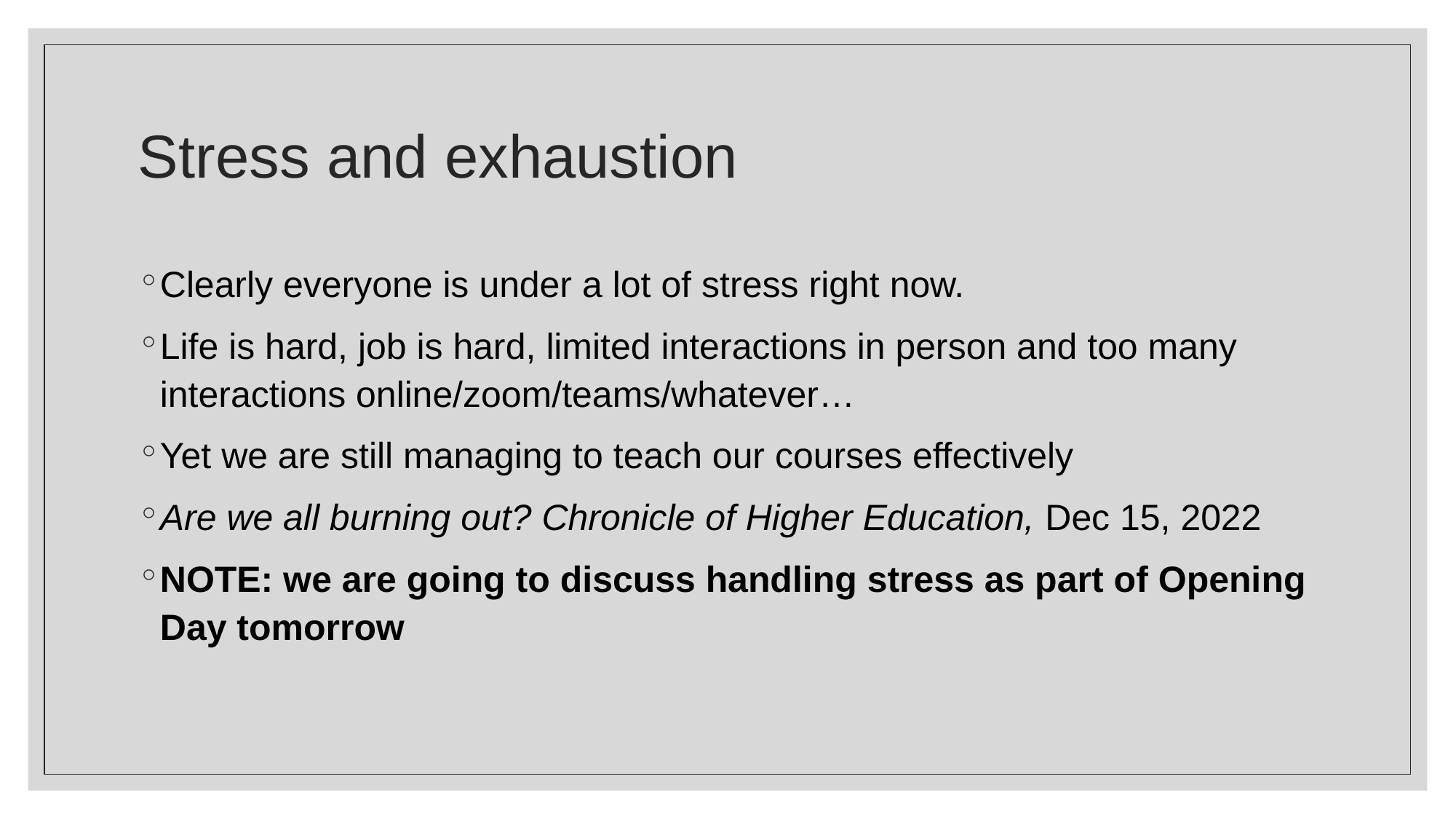

# Stress and exhaustion
Clearly everyone is under a lot of stress right now.
Life is hard, job is hard, limited interactions in person and too many interactions online/zoom/teams/whatever…
Yet we are still managing to teach our courses effectively
Are we all burning out? Chronicle of Higher Education, Dec 15, 2022
NOTE: we are going to discuss handling stress as part of Opening Day tomorrow